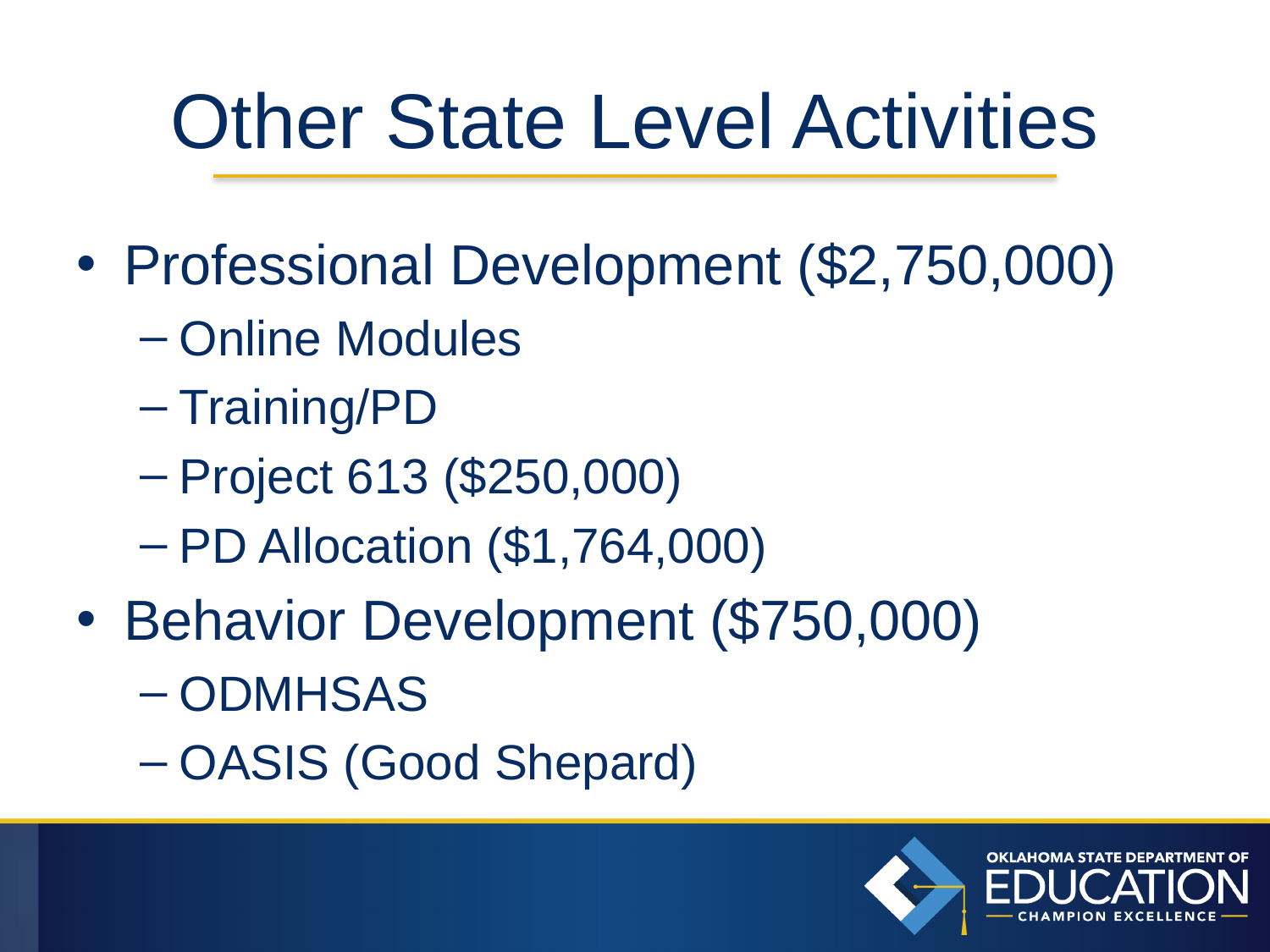

# Other State Level Activities
Professional Development ($2,750,000)
Online Modules
Training/PD
Project 613 ($250,000)
PD Allocation ($1,764,000)
Behavior Development ($750,000)
ODMHSAS
OASIS (Good Shepard)